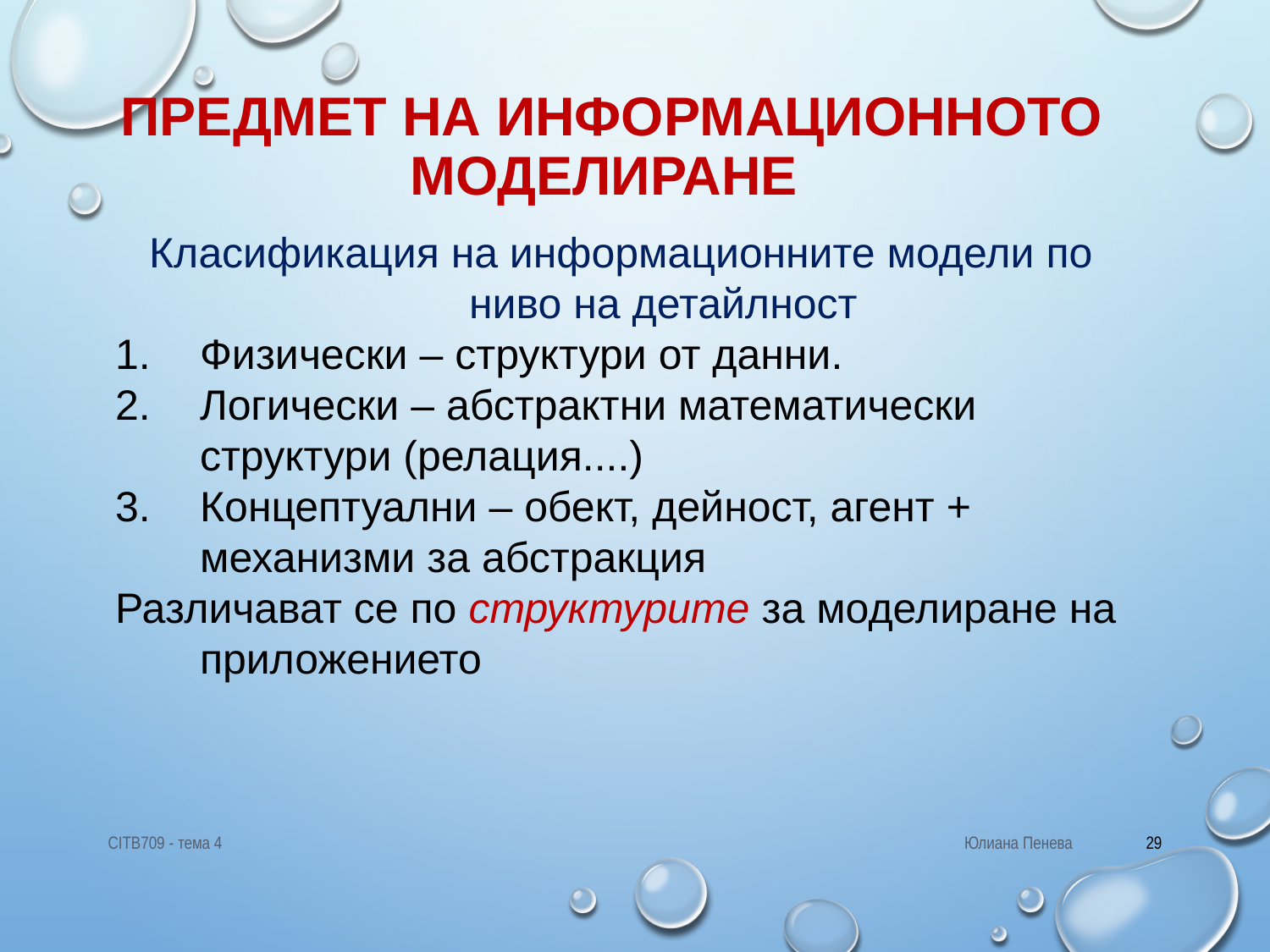

# Предмет на информационното моделиране
Класификация на информационните модели по ниво на детайлност
Физически – структури от данни.
Логически – абстрактни математически структури (релация....)
Концептуални – обект, дейност, агент + механизми за абстракция
Различават се по структурите за моделиране на приложението
CITB709 - тема 4
Юлиана Пенева
29